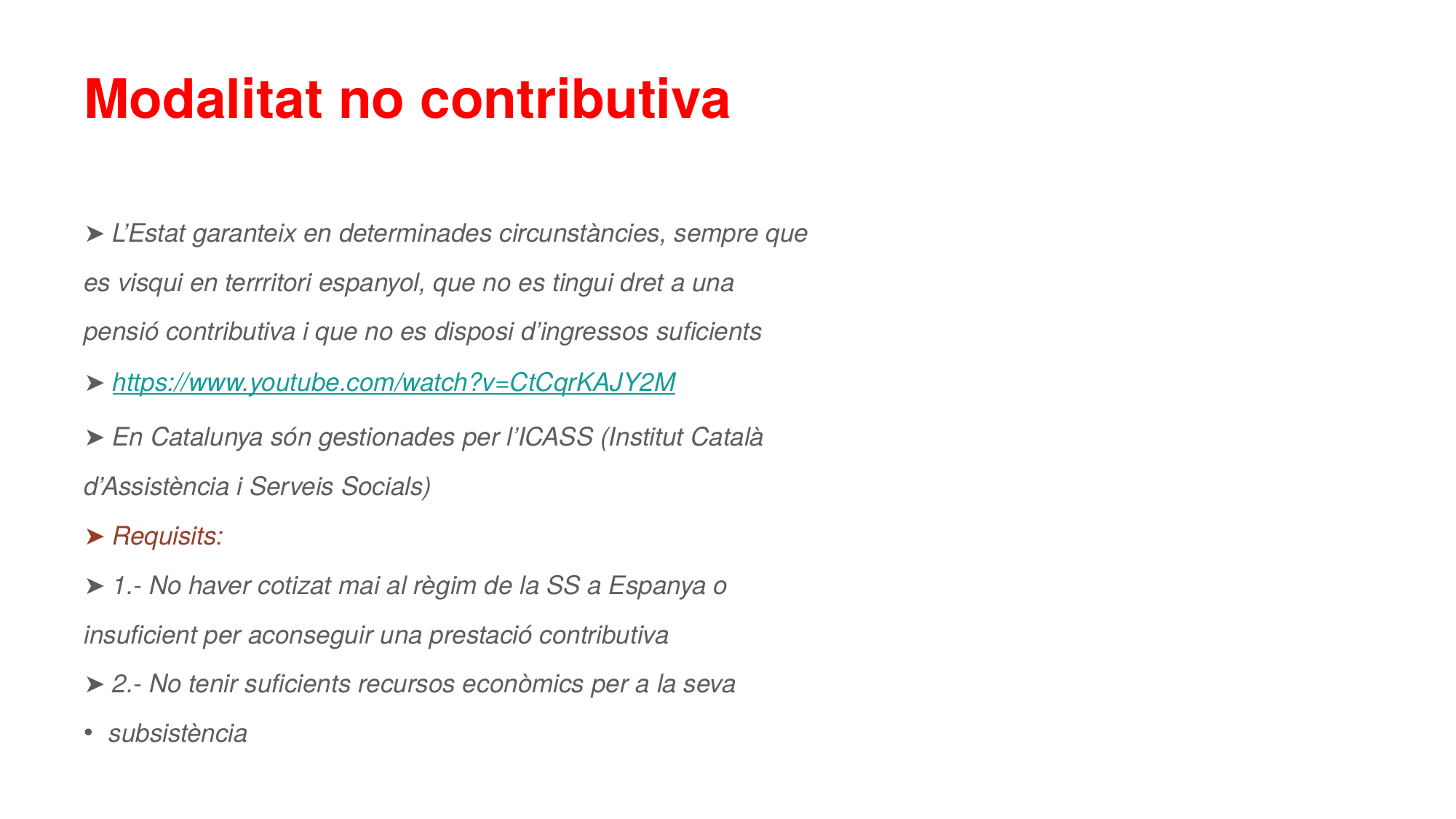

# Modalitat no contributiva
➤ L’Estat garanteix en determinades circunstàncies, sempre que
es visqui en terrritori espanyol, que no es tingui dret a una
pensió contributiva i que no es disposi d’ingressos suficients
➤ https://www.youtube.com/watch?v=CtCqrKAJY2M
➤ En Catalunya són gestionades per l’ICASS (Institut Català
d’Assistència i Serveis Socials)
➤ Requisits:
➤ 1.- No haver cotizat mai al règim de la SS a Espanya o
insuficient per aconseguir una prestació contributiva
➤ 2.- No tenir suficients recursos econòmics per a la seva
subsistència